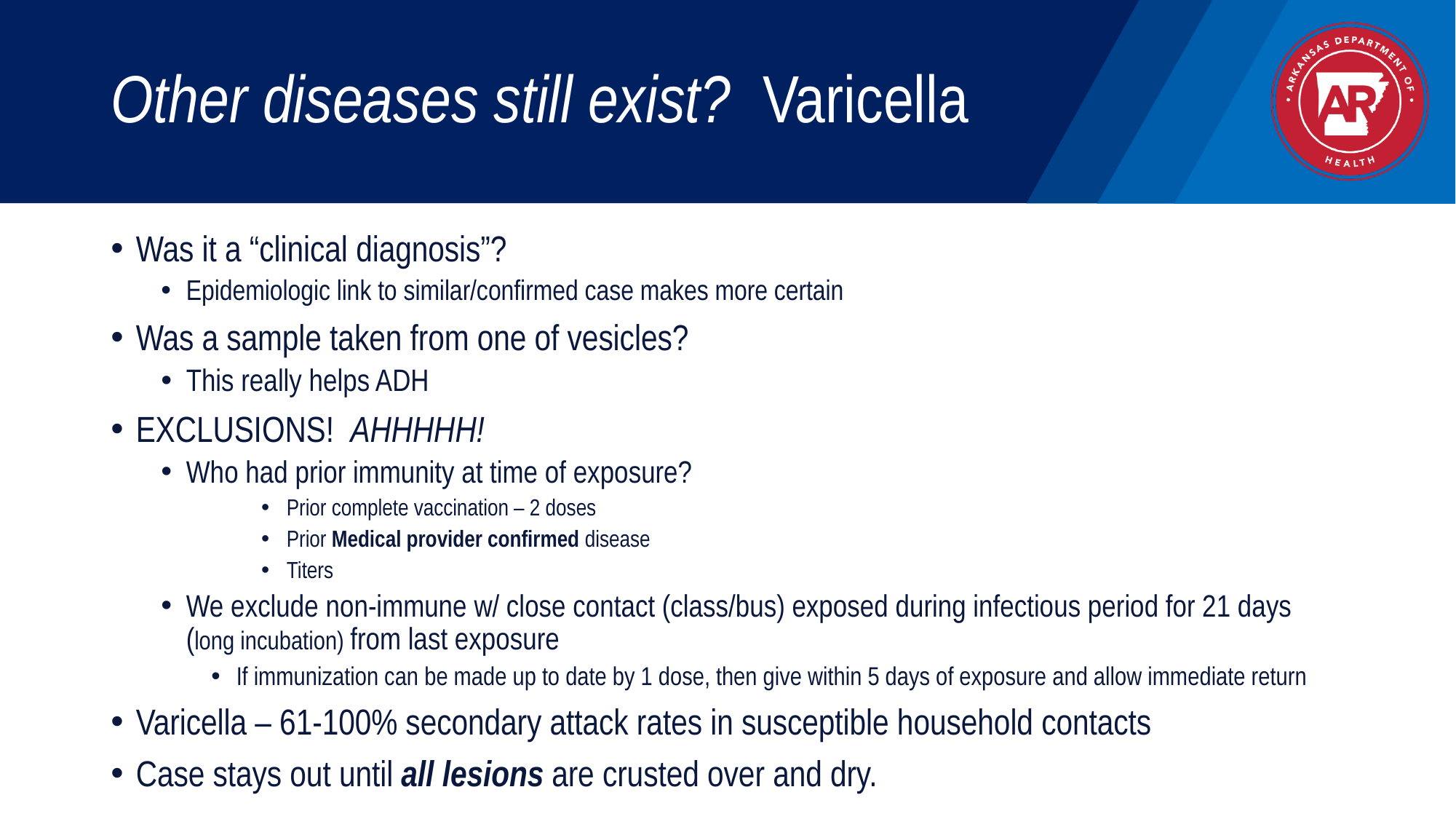

# Other diseases still exist?  Varicella
Was it a “clinical diagnosis”?
Epidemiologic link to similar/confirmed case makes more certain
Was a sample taken from one of vesicles?
This really helps ADH
EXCLUSIONS!  AHHHHH!
Who had prior immunity at time of exposure?
Prior complete vaccination – 2 doses
Prior Medical provider confirmed disease
Titers
We exclude non-immune w/ close contact (class/bus) exposed during infectious period for 21 days (long incubation) from last exposure
If immunization can be made up to date by 1 dose, then give within 5 days of exposure and allow immediate return
Varicella – 61-100% secondary attack rates in susceptible household contacts
Case stays out until all lesions are crusted over and dry.